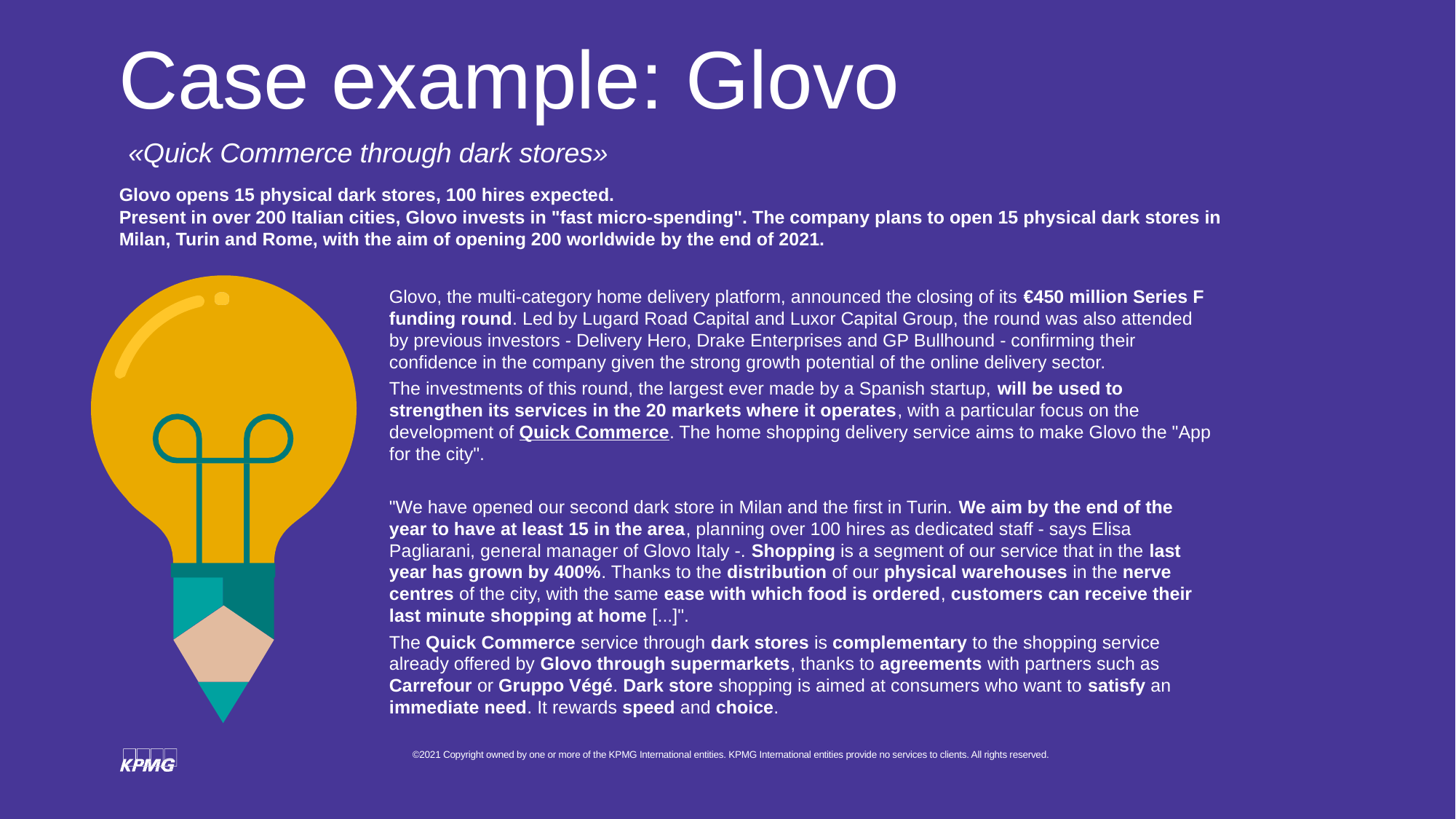

# Case example: Glovo
«Quick Commerce through dark stores»
Glovo opens 15 physical dark stores, 100 hires expected.
Present in over 200 Italian cities, Glovo invests in "fast micro-spending". The company plans to open 15 physical dark stores in Milan, Turin and Rome, with the aim of opening 200 worldwide by the end of 2021.

Glovo, the multi-category home delivery platform, announced the closing of its €450 million Series F funding round. Led by Lugard Road Capital and Luxor Capital Group, the round was also attended by previous investors - Delivery Hero, Drake Enterprises and GP Bullhound - confirming their confidence in the company given the strong growth potential of the online delivery sector.
The investments of this round, the largest ever made by a Spanish startup, will be used to strengthen its services in the 20 markets where it operates, with a particular focus on the development of Quick Commerce. The home shopping delivery service aims to make Glovo the "App for the city".

"We have opened our second dark store in Milan and the first in Turin. We aim by the end of the year to have at least 15 in the area, planning over 100 hires as dedicated staff - says Elisa Pagliarani, general manager of Glovo Italy -. Shopping is a segment of our service that in the last year has grown by 400%. Thanks to the distribution of our physical warehouses in the nerve centres of the city, with the same ease with which food is ordered, customers can receive their last minute shopping at home [...]".
The Quick Commerce service through dark stores is complementary to the shopping service already offered by Glovo through supermarkets, thanks to agreements with partners such as Carrefour or Gruppo Végé. Dark store shopping is aimed at consumers who want to satisfy an immediate need. It rewards speed and choice.

©2021 Copyright owned by one or more of the KPMG International entities. KPMG International entities provide no services to clients. All rights reserved.